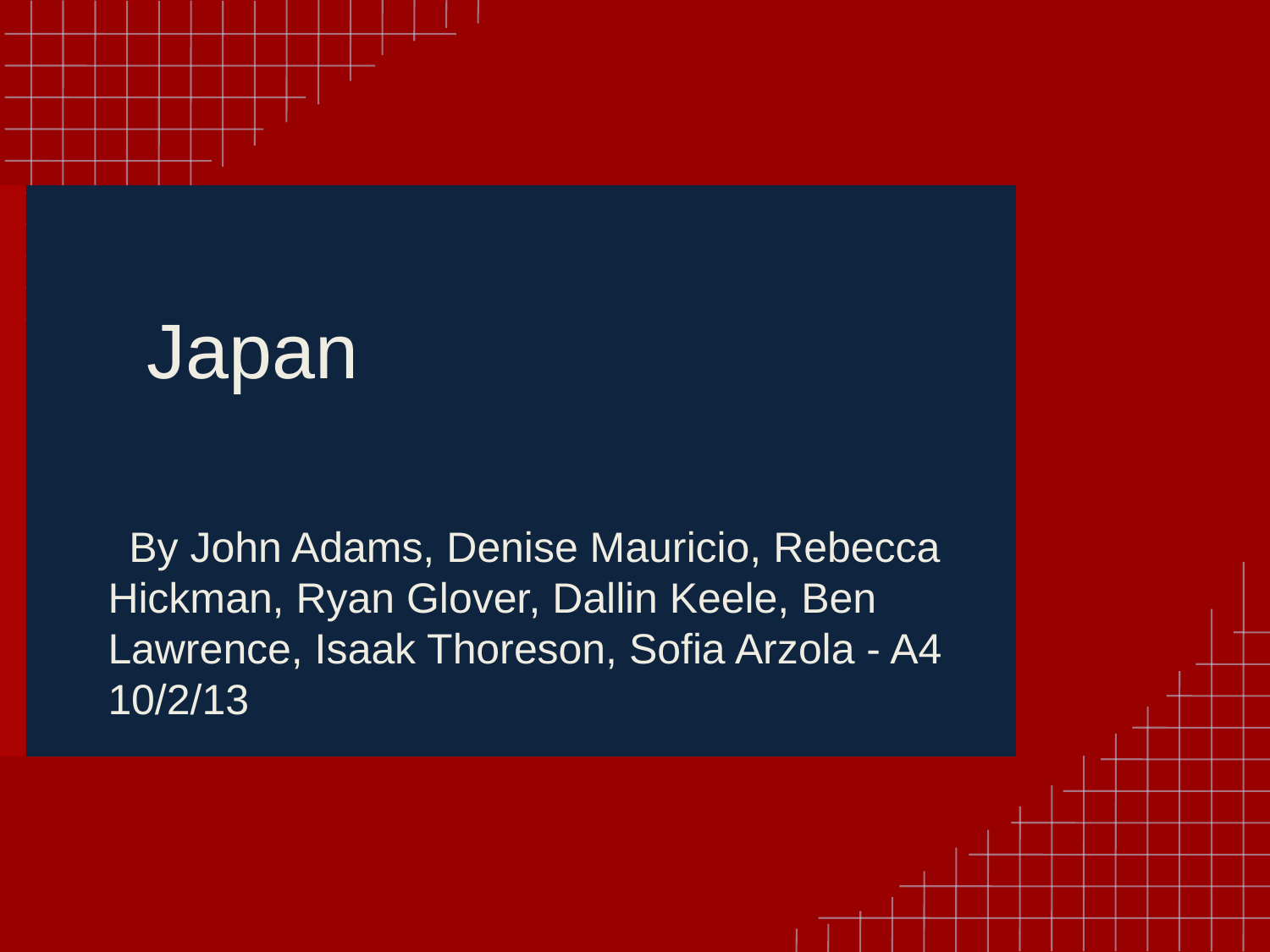

# Japan

By John Adams, Denise Mauricio, Rebecca Hickman, Ryan Glover, Dallin Keele, Ben Lawrence, Isaak Thoreson, Sofia Arzola - A4 10/2/13